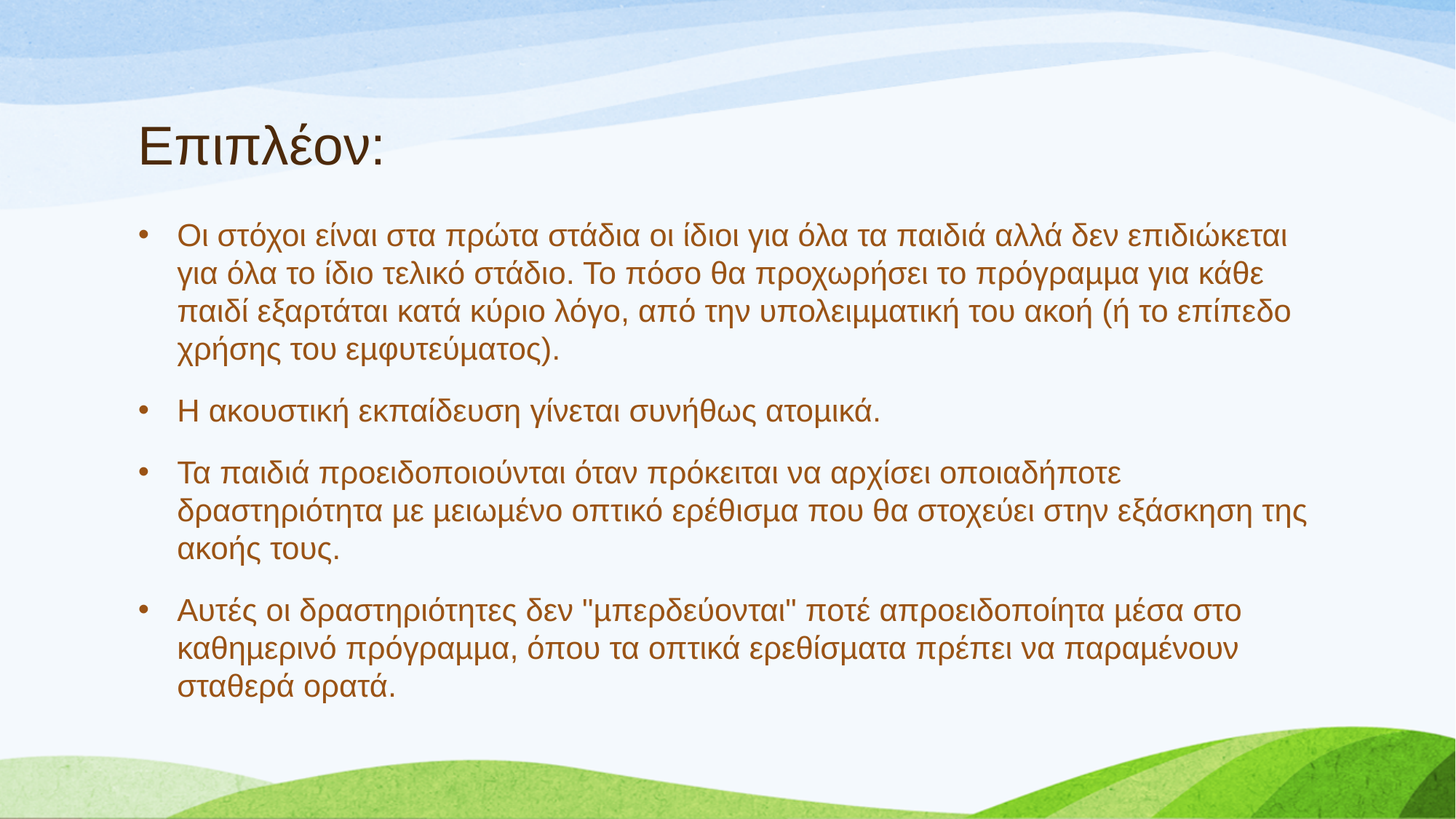

# Επιπλέον:
Οι στόχοι είναι στα πρώτα στάδια οι ίδιοι για όλα τα παιδιά αλλά δεν επιδιώκεται για όλα το ίδιο τελικό στάδιο. Το πόσο θα προχωρήσει το πρόγραµµα για κάθε παιδί εξαρτάται κατά κύριο λόγο, από την υπολειµµατική του ακοή (ή το επίπεδο χρήσης του εµφυτεύµατος).
Η ακουστική εκπαίδευση γίνεται συνήθως ατοµικά.
Τα παιδιά προειδοποιούνται όταν πρόκειται να αρχίσει οποιαδήποτε δραστηριότητα µε µειωµένο οπτικό ερέθισµα που θα στοχεύει στην εξάσκηση της ακοής τους.
Αυτές οι δραστηριότητες δεν "µπερδεύονται" ποτέ απροειδοποίητα µέσα στο καθηµερινό πρόγραµµα, όπου τα οπτικά ερεθίσµατα πρέπει να παραµένουν σταθερά ορατά.